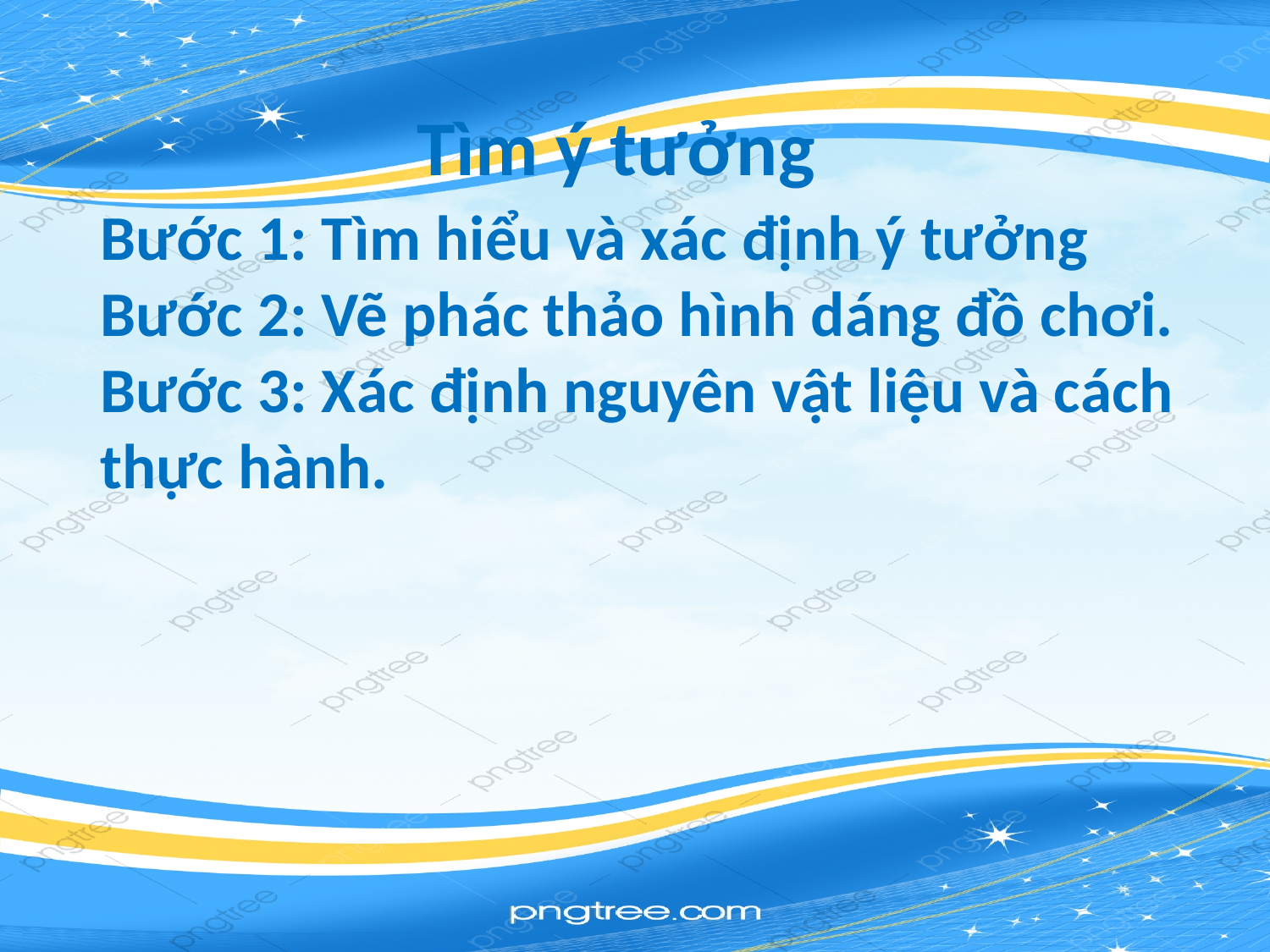

Tìm ý tưởng
Bước 1: Tìm hiểu và xác định ý tưởng
Bước 2: Vẽ phác thảo hình dáng đồ chơi.
Bước 3: Xác định nguyên vật liệu và cách thực hành.